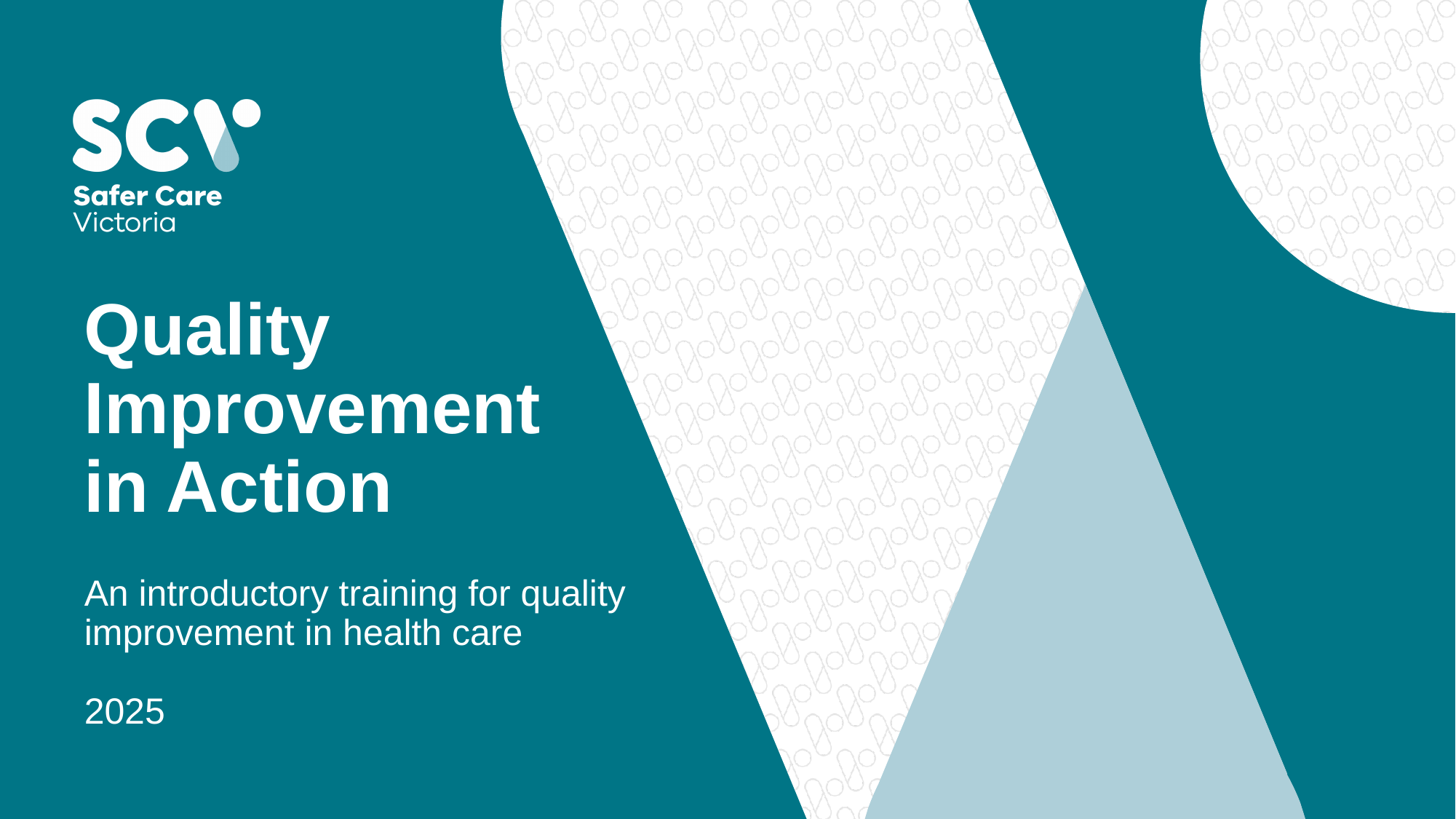

# Quality Improvement  in Action
An introductory training for quality improvement in health care

2025